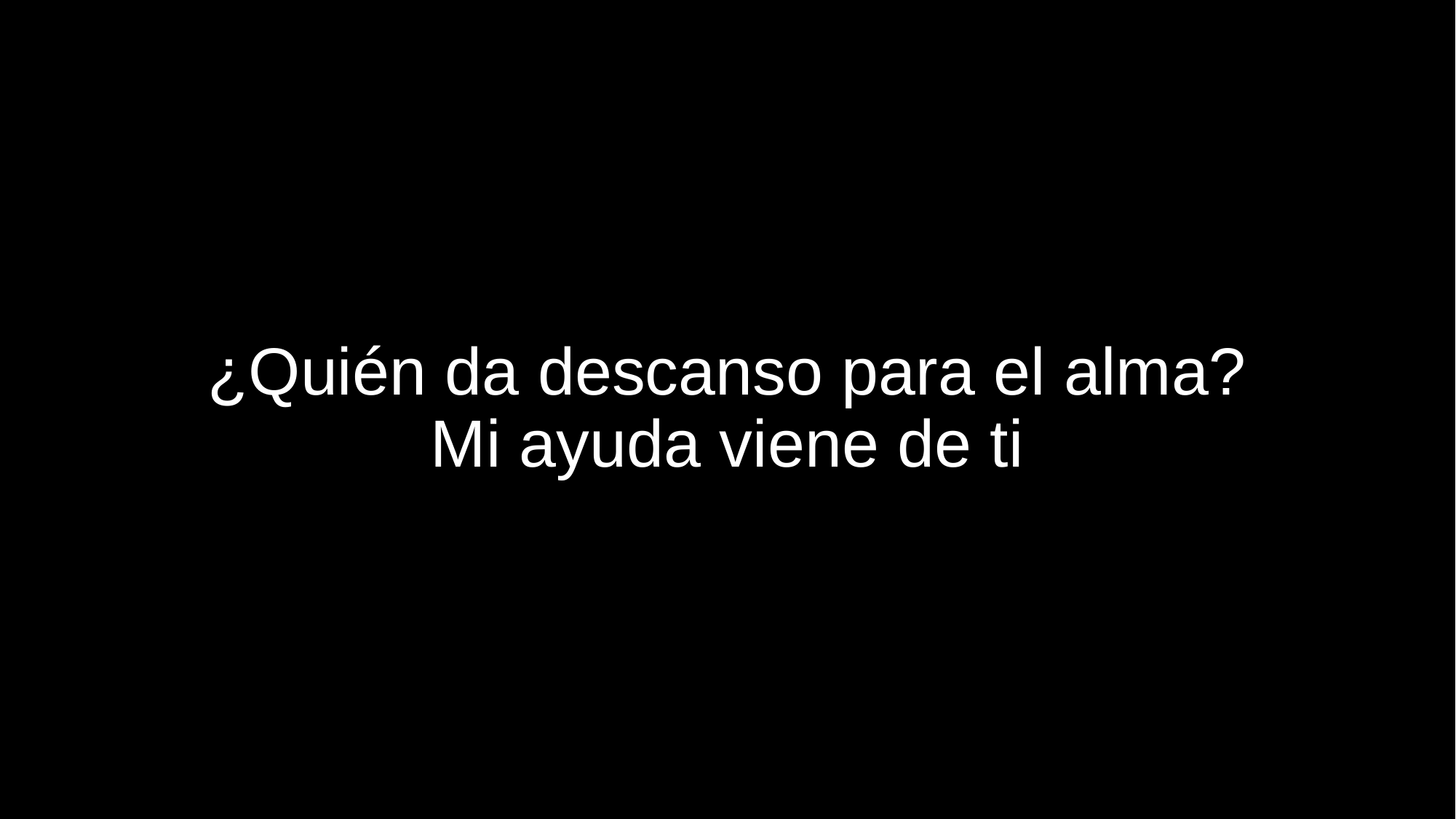

# ¿Quién da descanso para el alma? Mi ayuda viene de ti